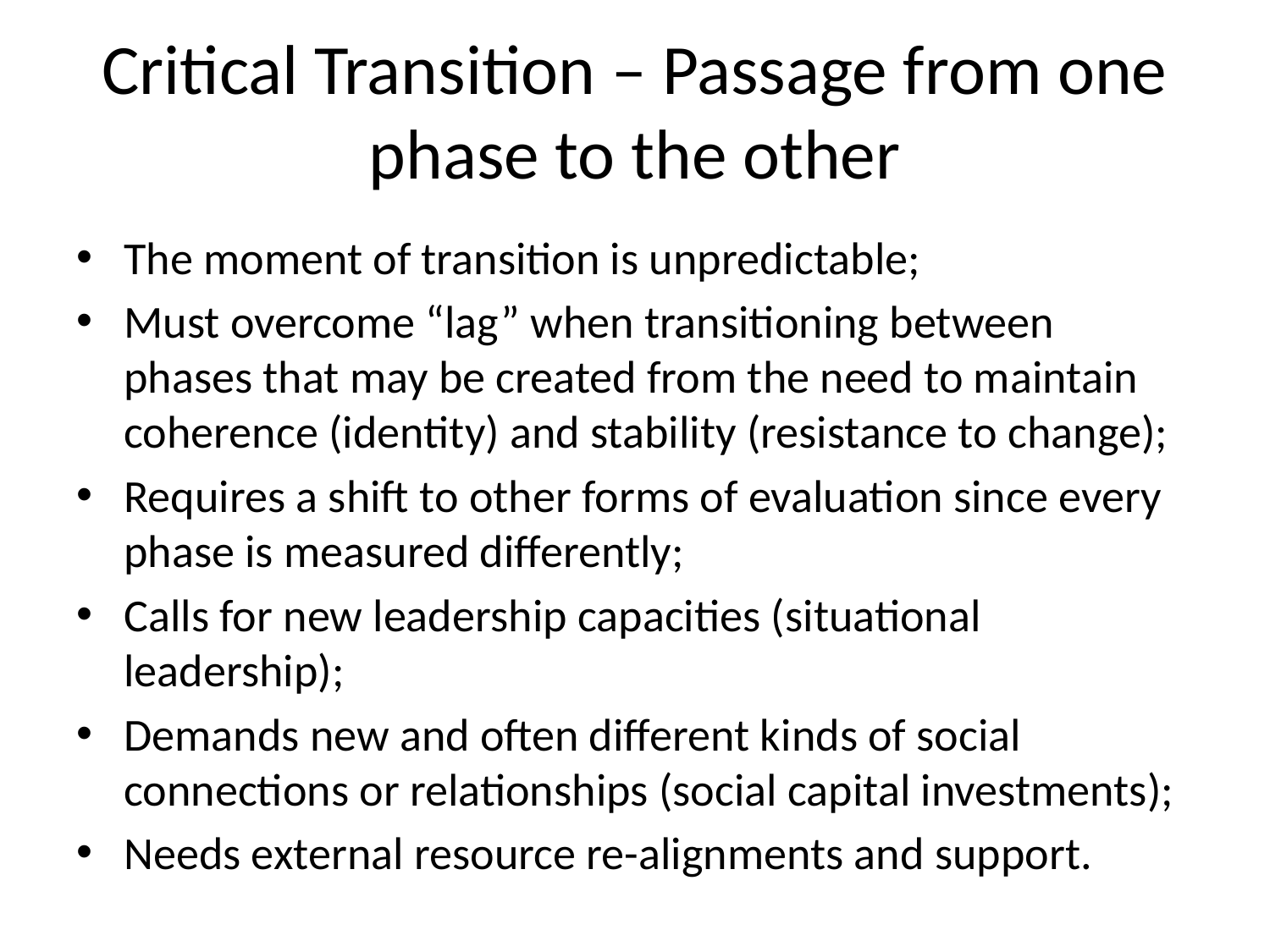

# Critical Transition – Passage from one phase to the other
The moment of transition is unpredictable;
Must overcome “lag” when transitioning between phases that may be created from the need to maintain coherence (identity) and stability (resistance to change);
Requires a shift to other forms of evaluation since every phase is measured differently;
Calls for new leadership capacities (situational leadership);
Demands new and often different kinds of social connections or relationships (social capital investments);
Needs external resource re-alignments and support.